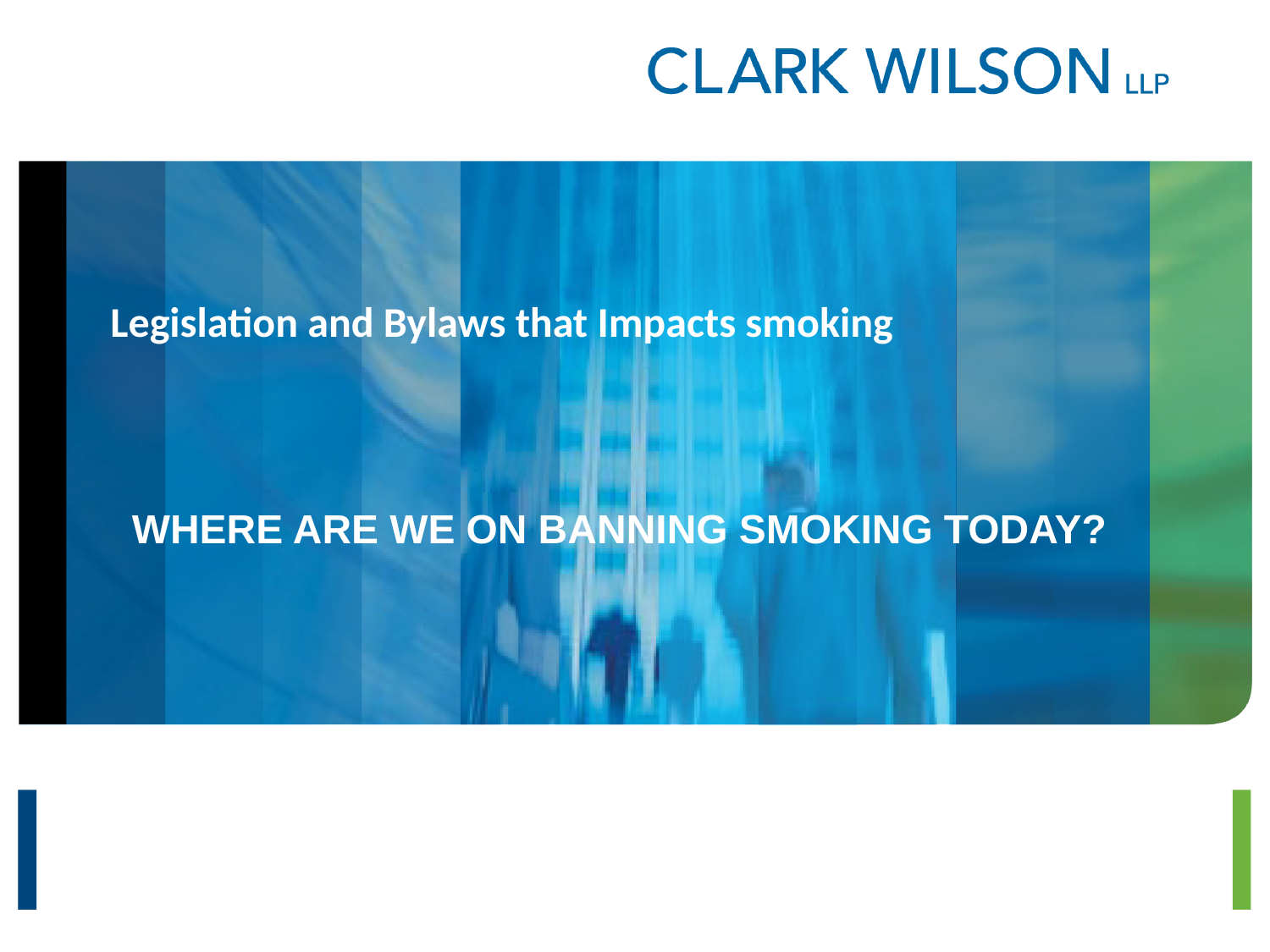

# Legislation and Bylaws that Impacts smoking
WHERE ARE WE ON BANNING SMOKING TODAY?